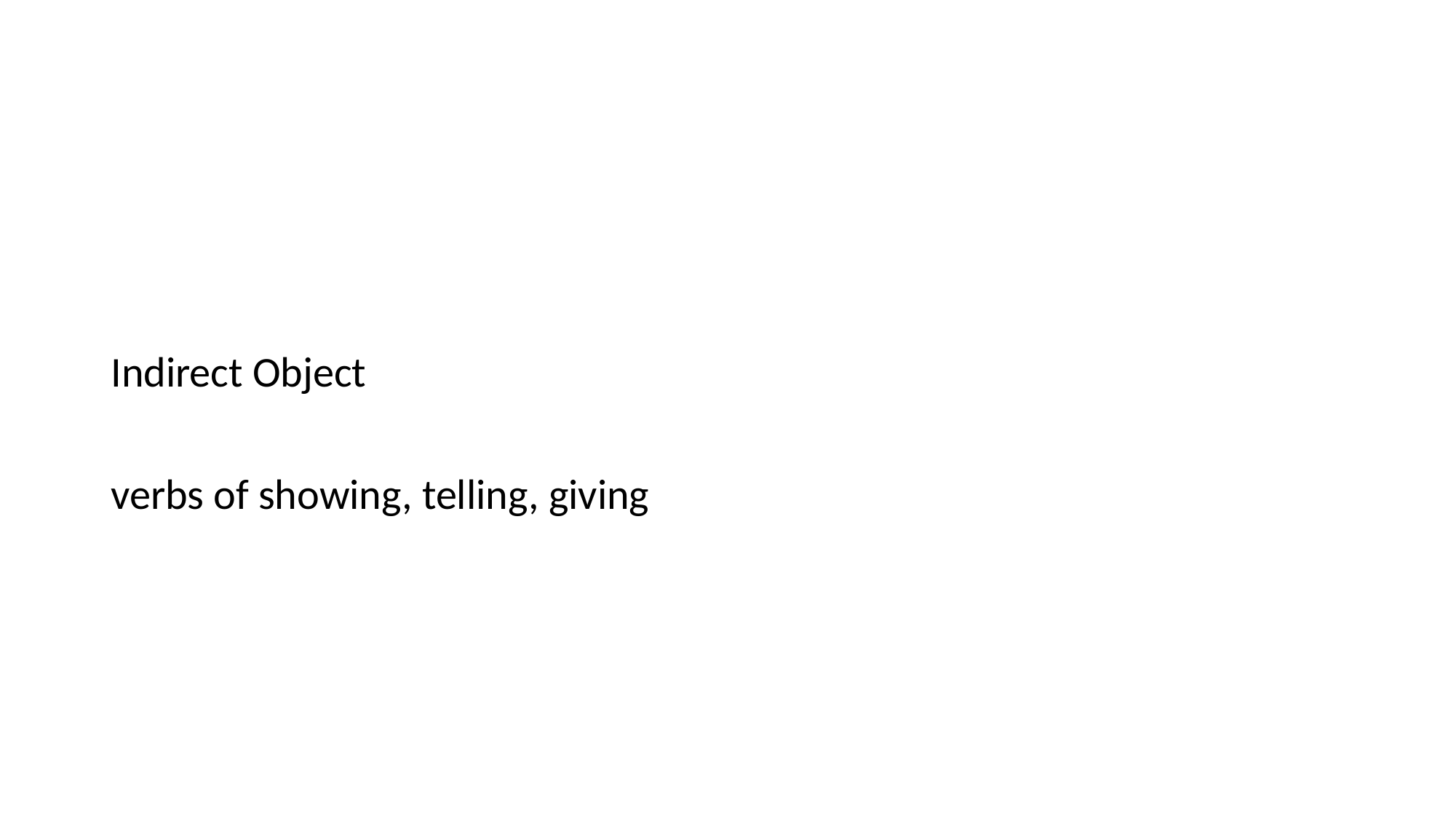

#

Indirect Object

verbs of showing, telling, giving